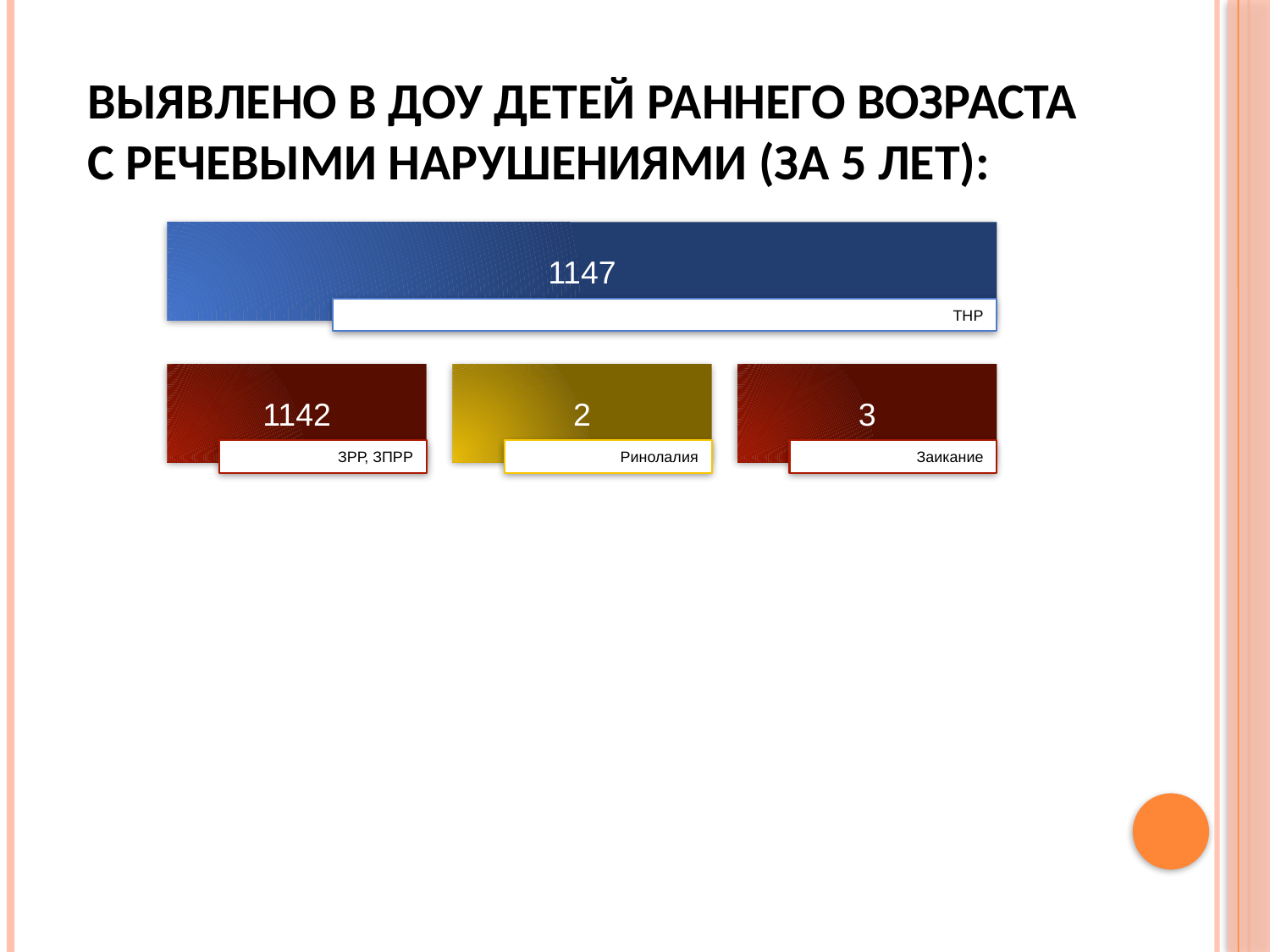

# Выявлено в ДОУ детей раннего возраста с речевыми нарушениями (за 5 лет):
1147
ТНР
1142
ЗРР, ЗПРР
2
Ринолалия
3
Заикание